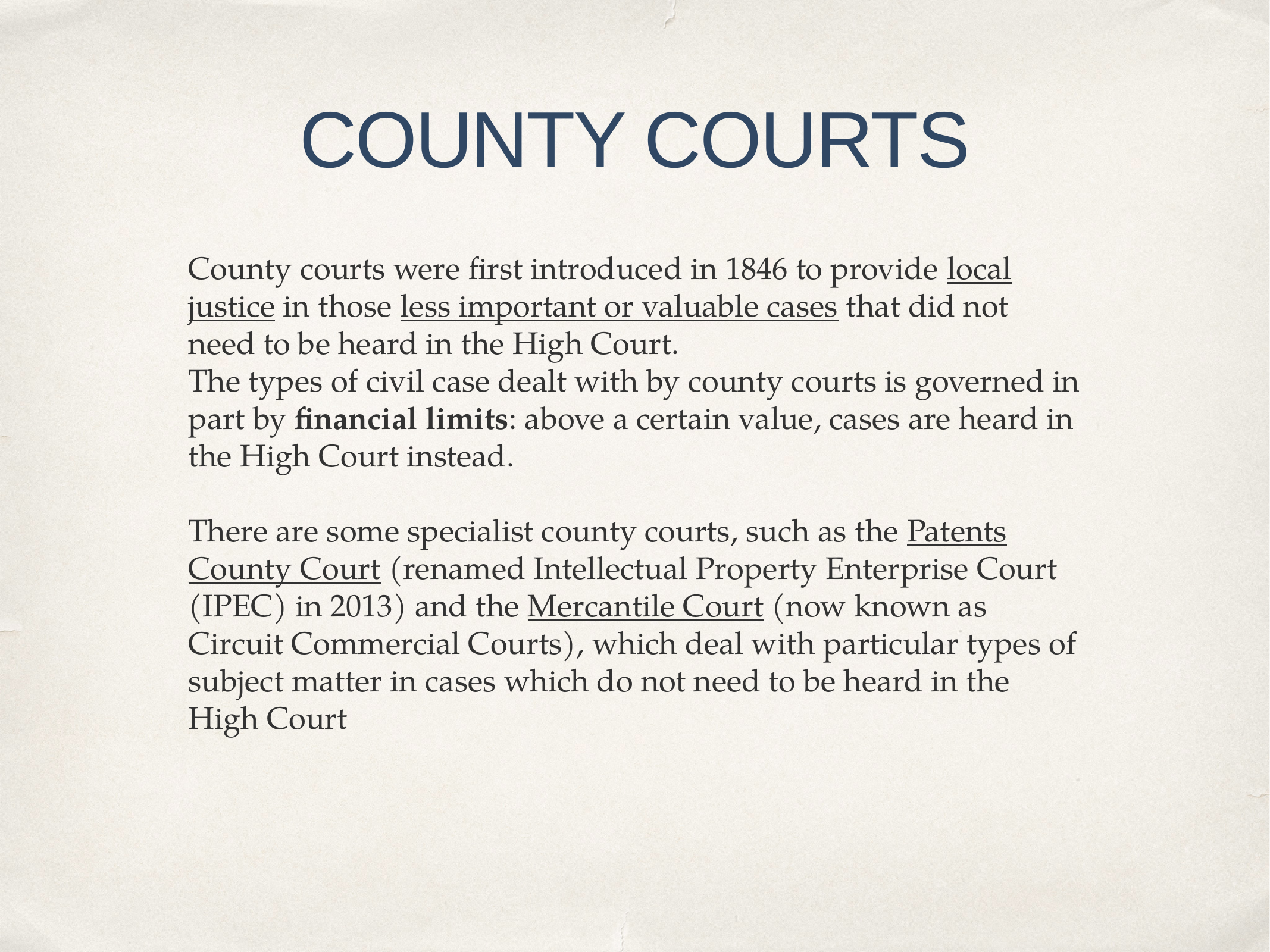

COUNTY COURTS
County courts were first introduced in 1846 to provide local justice in those less important or valuable cases that did not need to be heard in the High Court.
The types of civil case dealt with by county courts is governed in part by financial limits: above a certain value, cases are heard in the High Court instead.

There are some specialist county courts, such as the Patents County Court (renamed Intellectual Property Enterprise Court (IPEC) in 2013) and the Mercantile Court (now known as Circuit Commercial Courts), which deal with particular types of subject matter in cases which do not need to be heard in the High Court